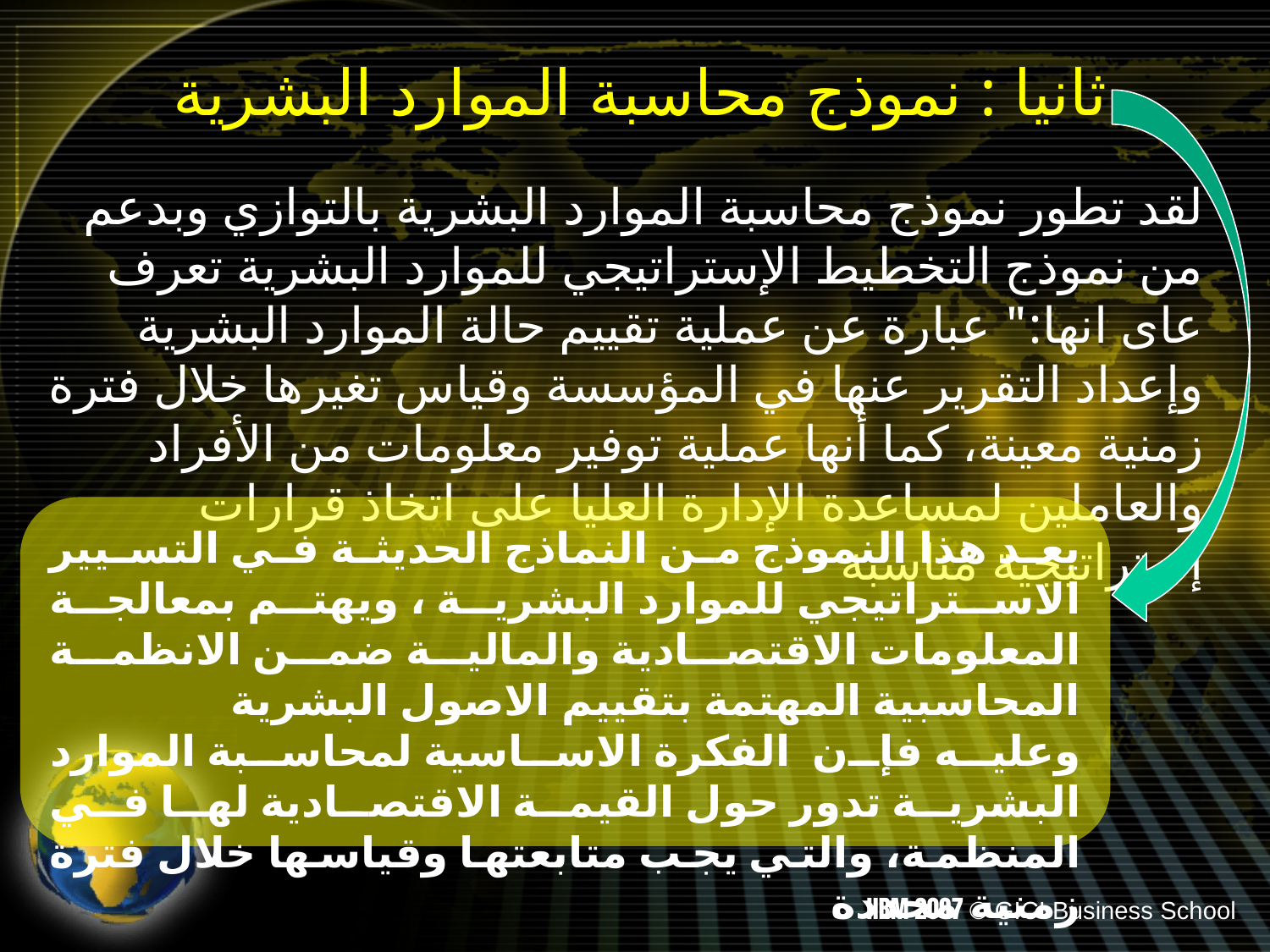

# ثانيا : نموذج محاسبة الموارد البشرية

	لقد تطور نموذج محاسبة الموارد البشرية بالتوازي وبدعم من نموذج التخطيط الإستراتيجي للموارد البشرية تعرف عاى انها:" عبارة عن عملية تقييم حالة الموارد البشرية وإعداد التقرير عنها في المؤسسة وقياس تغيرها خلال فترة زمنية معينة، كما أنها عملية توفير معلومات من الأفراد والعاملين لمساعدة الإدارة العليا على اتخاذ قرارات إستراتيجية مناسبة
يعد هذا النموذج من النماذج الحديثة في التسيير الاستراتيجي للموارد البشرية ، ويهتم بمعالجة المعلومات الاقتصادية والمالية ضمن الانظمة المحاسبية المهتمة بتقييم الاصول البشرية
وعليه فإن  الفكرة الاساسية لمحاسبة الموارد البشرية تدور حول القيمة الاقتصادية لها في المنظمة، والتي يجب متابعتها وقياسها خلال فترة زمنية محددة